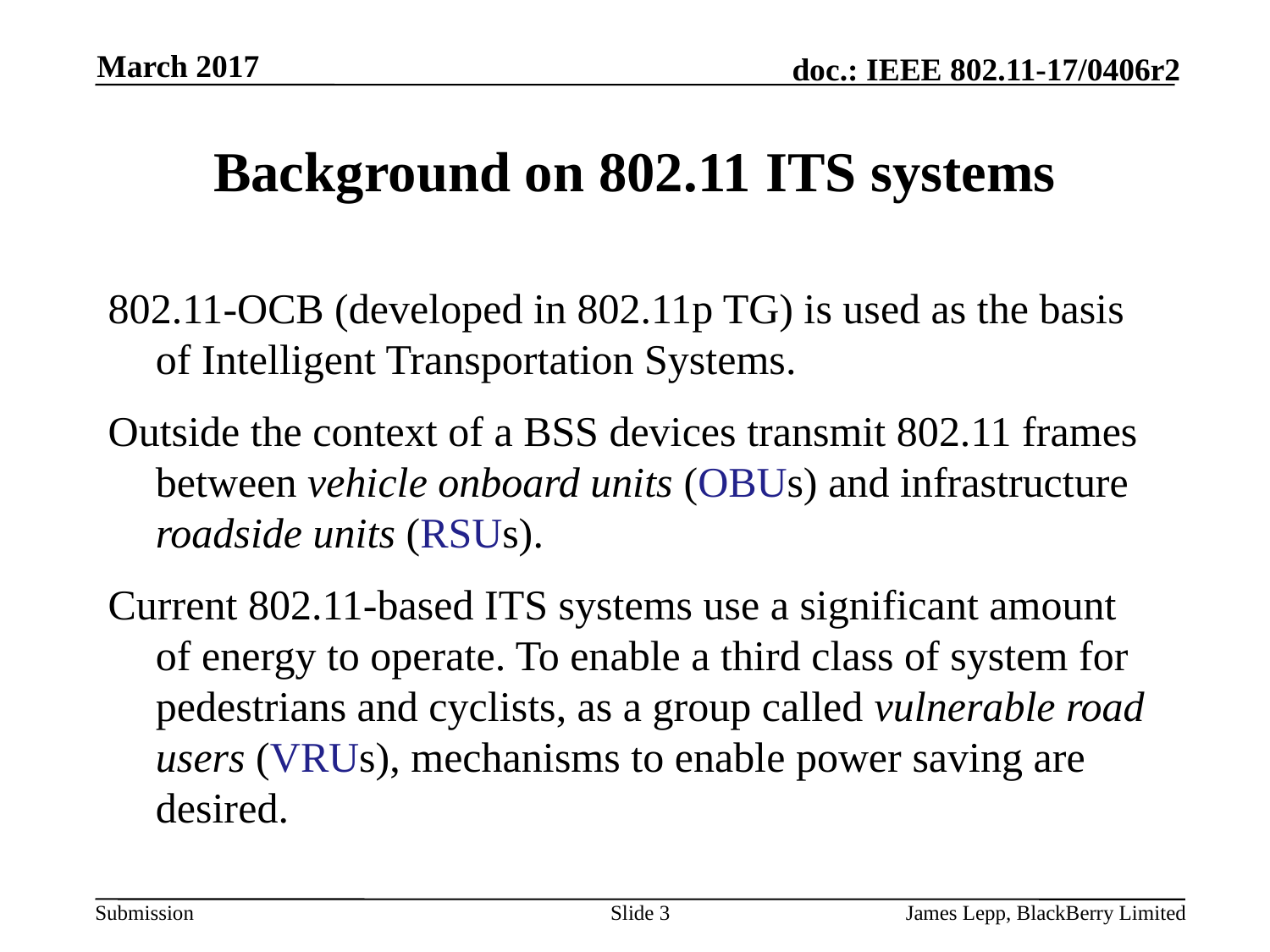

March 2017
# Background on 802.11 ITS systems
802.11-OCB (developed in 802.11p TG) is used as the basis of Intelligent Transportation Systems.
Outside the context of a BSS devices transmit 802.11 frames between vehicle onboard units (OBUs) and infrastructure roadside units (RSUs).
Current 802.11-based ITS systems use a significant amount of energy to operate. To enable a third class of system for pedestrians and cyclists, as a group called vulnerable road users (VRUs), mechanisms to enable power saving are desired.

Slide 3
James Lepp, BlackBerry Limited